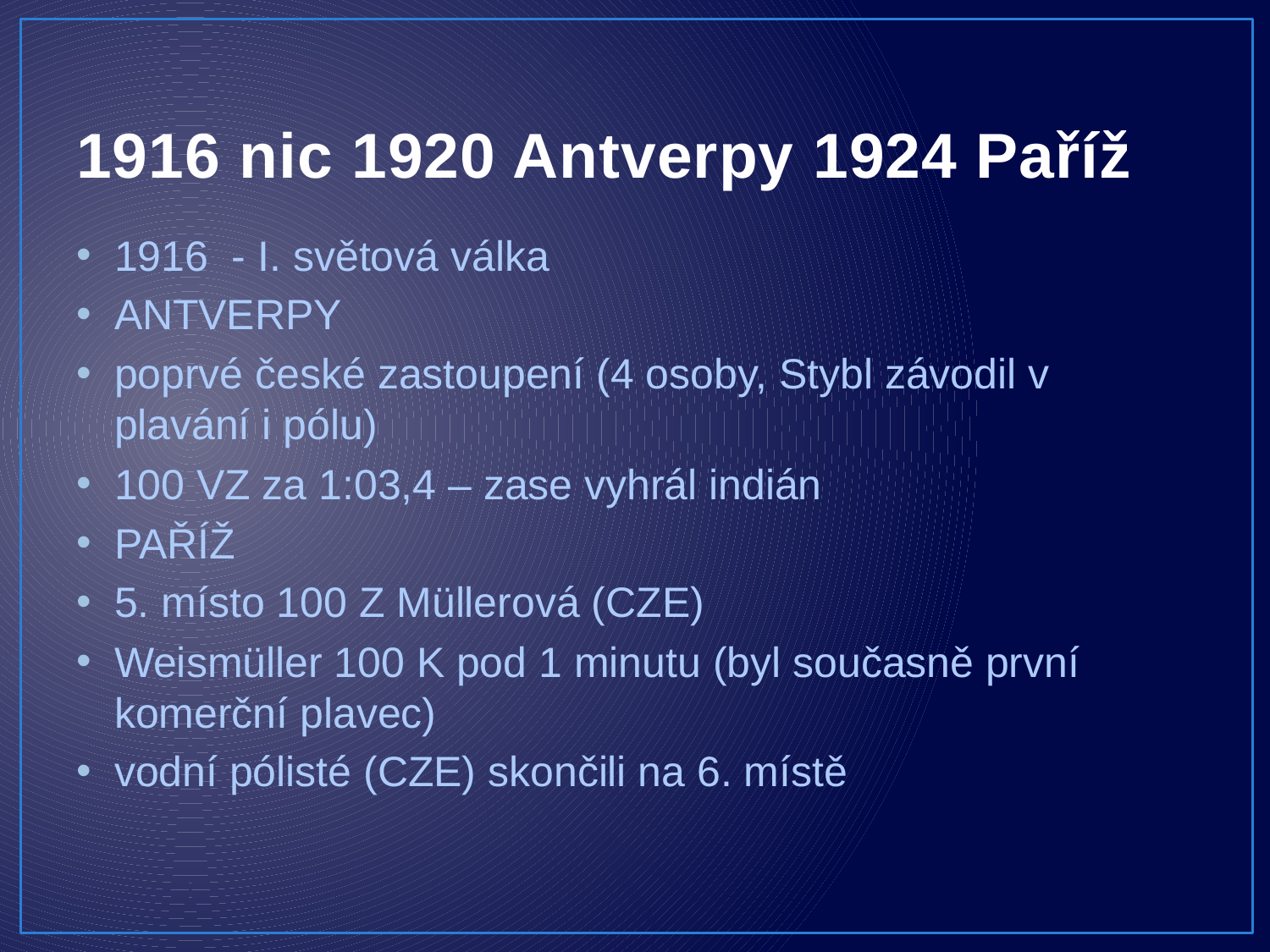

# 1916 nic 1920 Antverpy 1924 Paříž
1916  - I. světová válka
ANTVERPY
poprvé české zastoupení (4 osoby, Stybl závodil v plavání i pólu)
100 VZ za 1:03,4 – zase vyhrál indián
PAŘÍŽ
5. místo 100 Z Müllerová (CZE)
Weismüller 100 K pod 1 minutu (byl současně první komerční plavec)
vodní pólisté (CZE) skončili na 6. místě